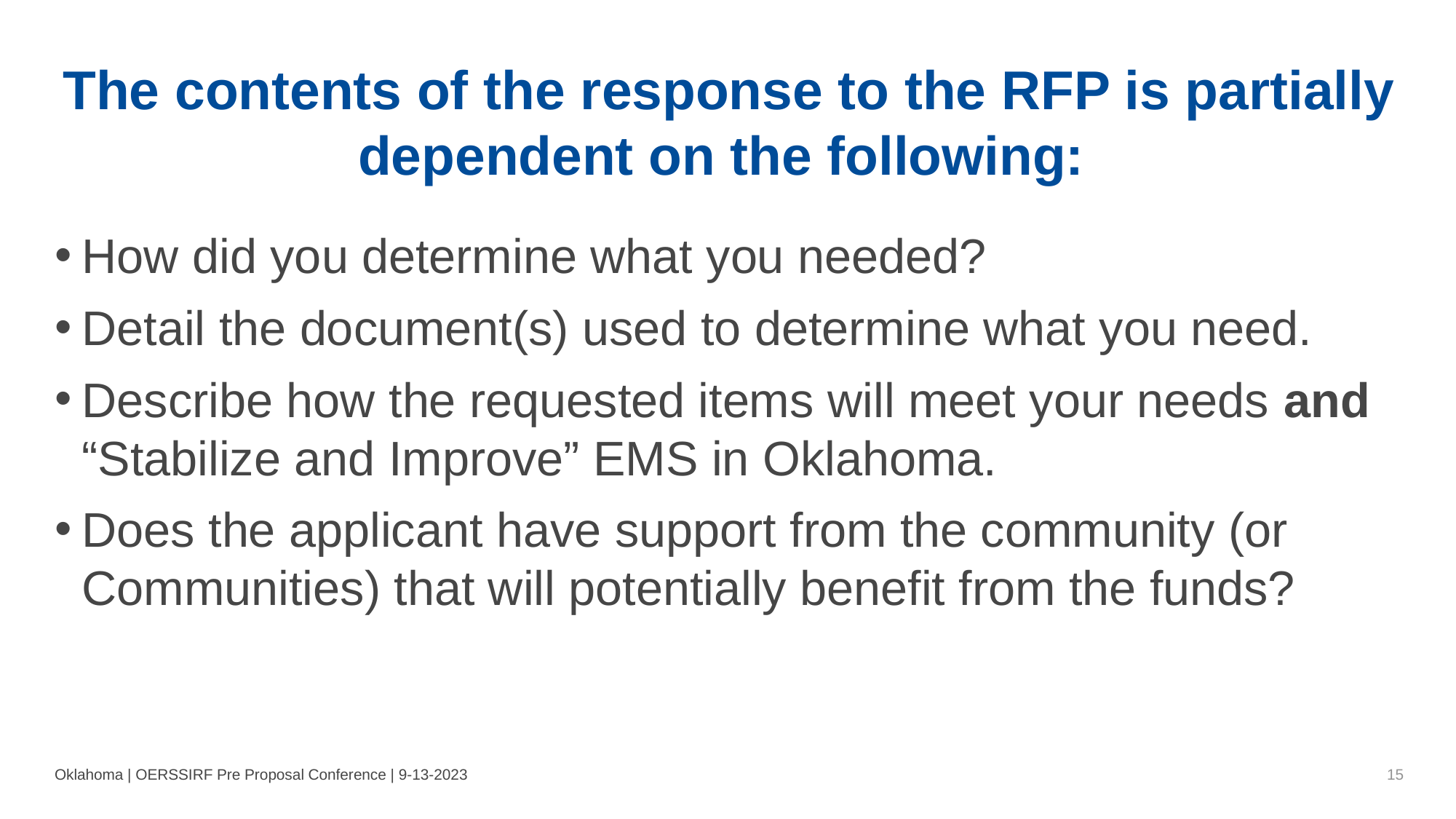

# The contents of the response to the RFP is partially dependent on the following:
How did you determine what you needed?
Detail the document(s) used to determine what you need.
Describe how the requested items will meet your needs and “Stabilize and Improve” EMS in Oklahoma.
Does the applicant have support from the community (or Communities) that will potentially benefit from the funds?

Oklahoma | OERSSIRF Pre Proposal Conference | 9-13-2023
15